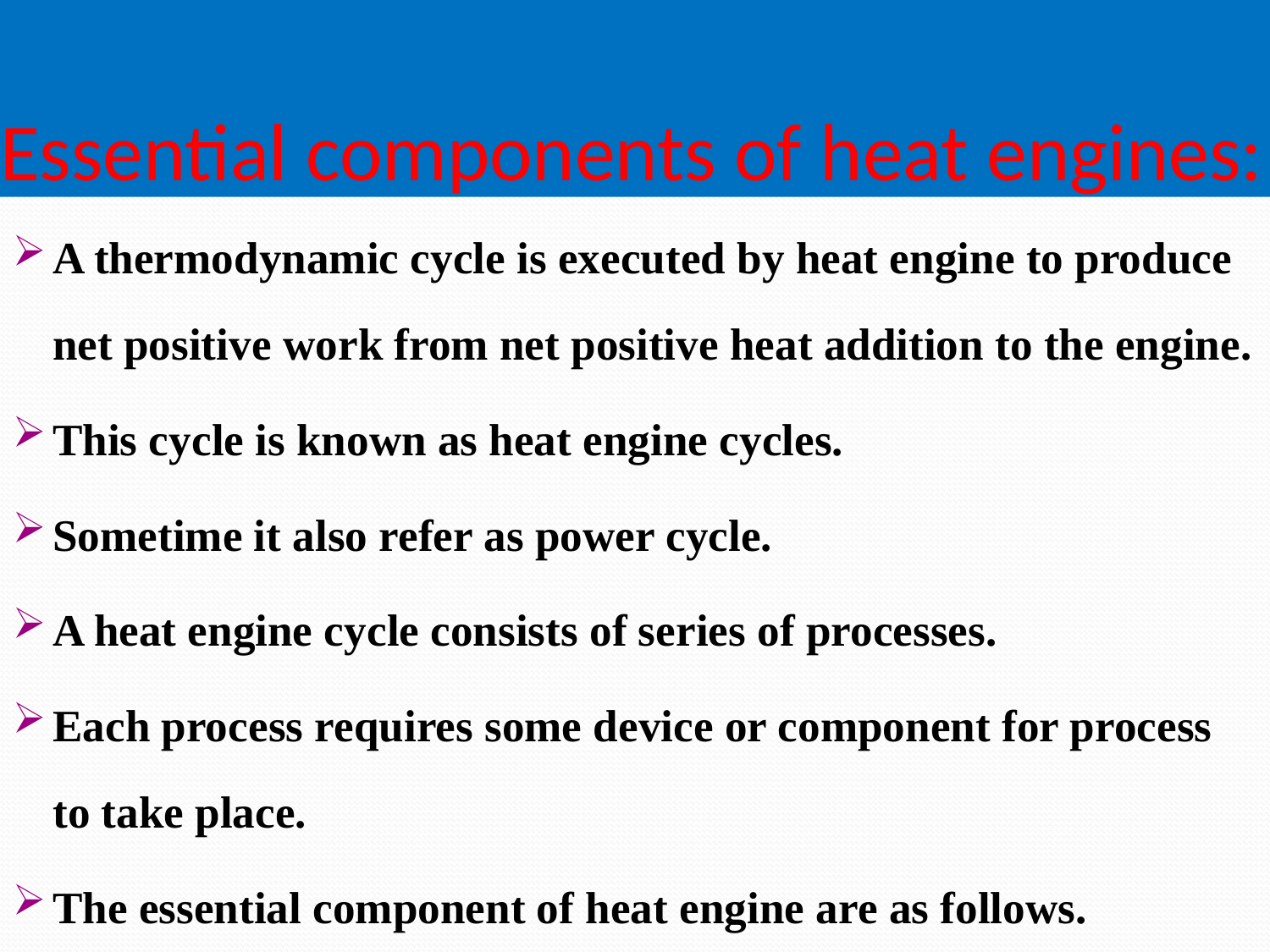

# Essential components of heat engines:
A thermodynamic cycle is executed by heat engine to produce net positive work from net positive heat addition to the engine.
This cycle is known as heat engine cycles.
Sometime it also refer as power cycle.
A heat engine cycle consists of series of processes.
Each process requires some device or component for process to take place.
The essential component of heat engine are as follows.